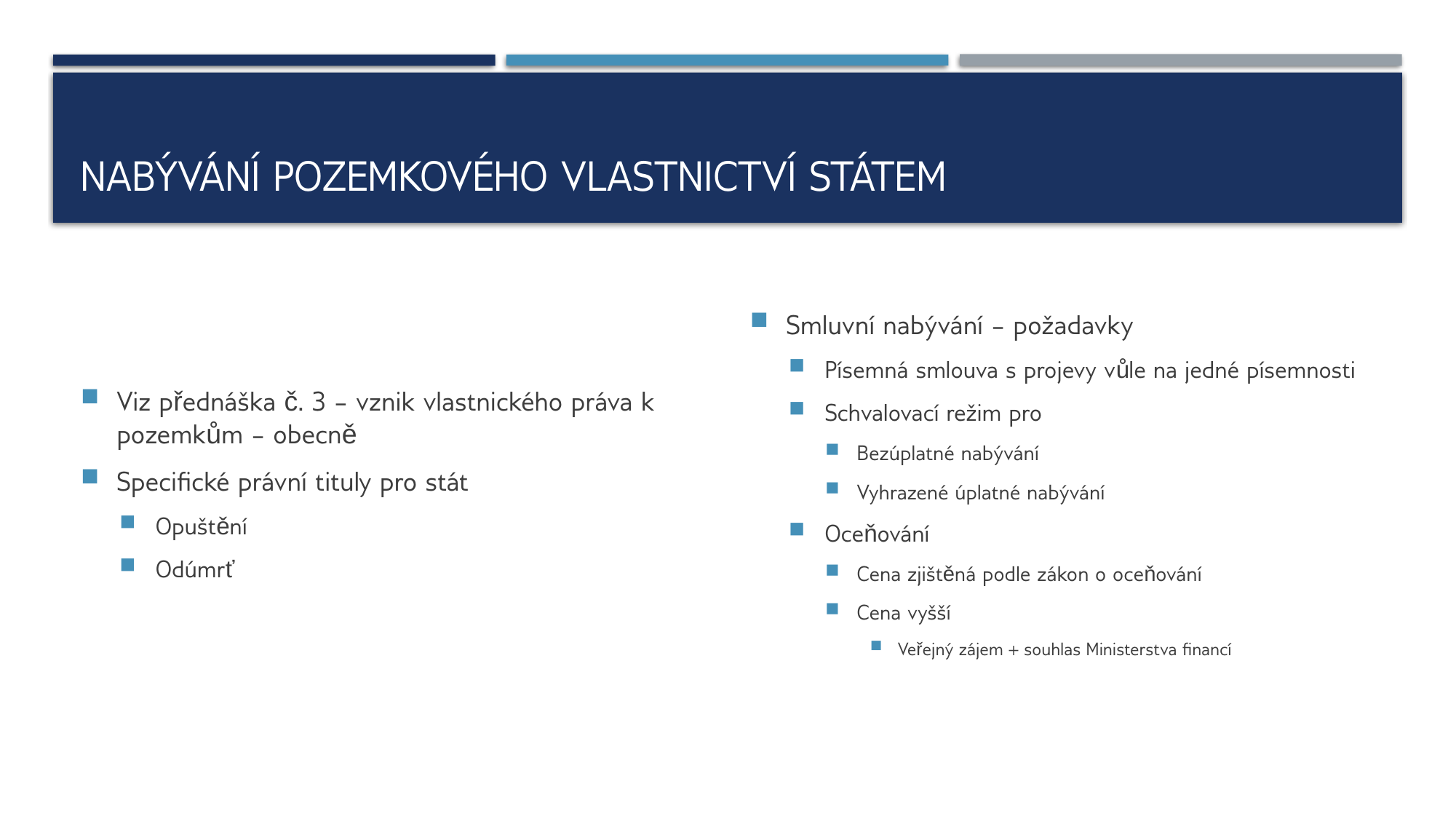

# Nabývání pozemkového vlastnictví státem
Viz přednáška č. 3 – vznik vlastnického práva k pozemkům – obecně
Specifické právní tituly pro stát
Opuštění
Odúmrť
Smluvní nabývání – požadavky
Písemná smlouva s projevy vůle na jedné písemnosti
Schvalovací režim pro
Bezúplatné nabývání
Vyhrazené úplatné nabývání
Oceňování
Cena zjištěná podle zákon o oceňování
Cena vyšší
Veřejný zájem + souhlas Ministerstva financí